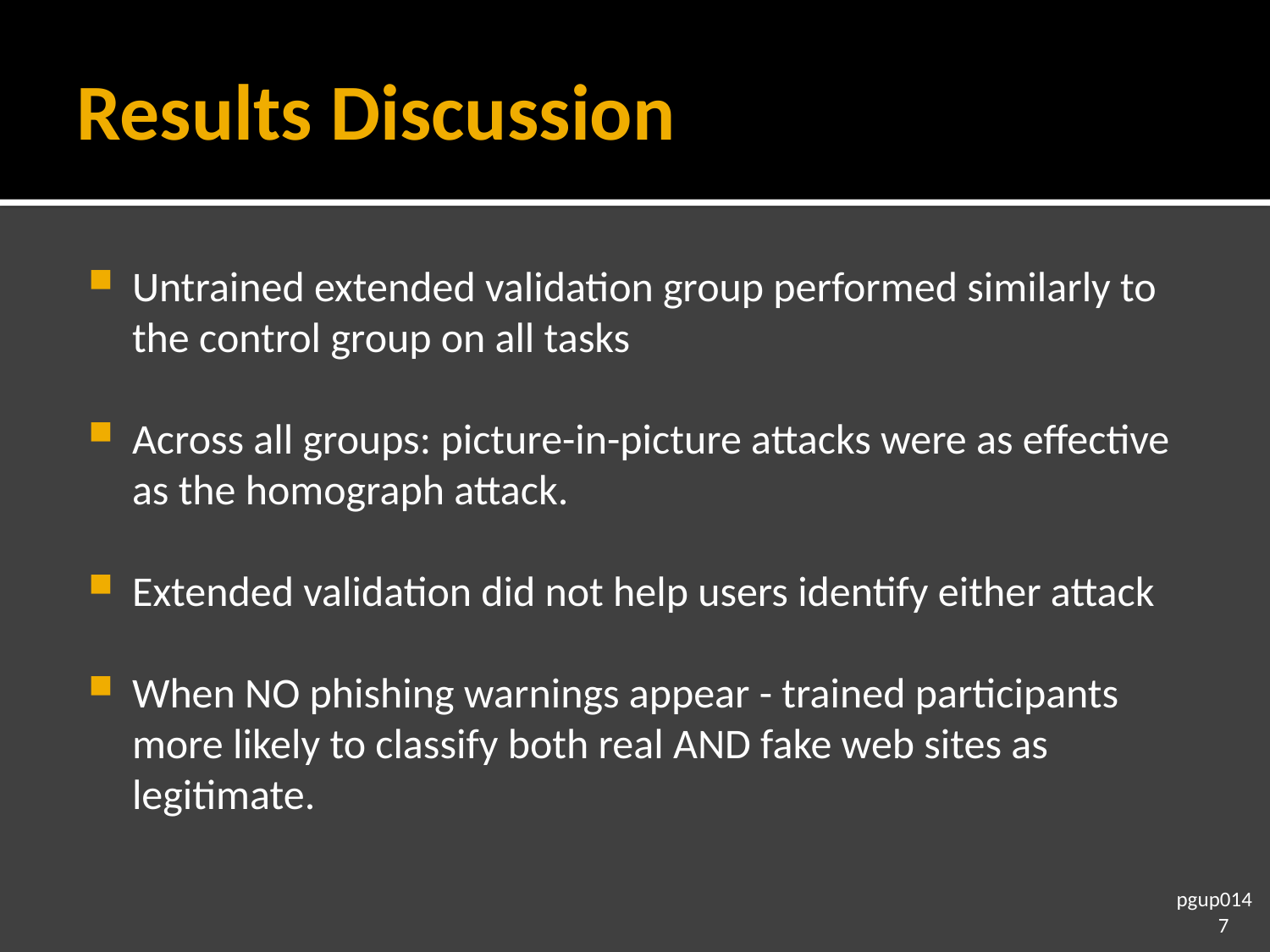

# Results Discussion
Untrained extended validation group performed similarly to the control group on all tasks

Across all groups: picture-in-picture attacks were as effective as the homograph attack.

Extended validation did not help users identify either attack

When NO phishing warnings appear - trained participants more likely to classify both real AND fake web sites as legitimate.
pgup014
7